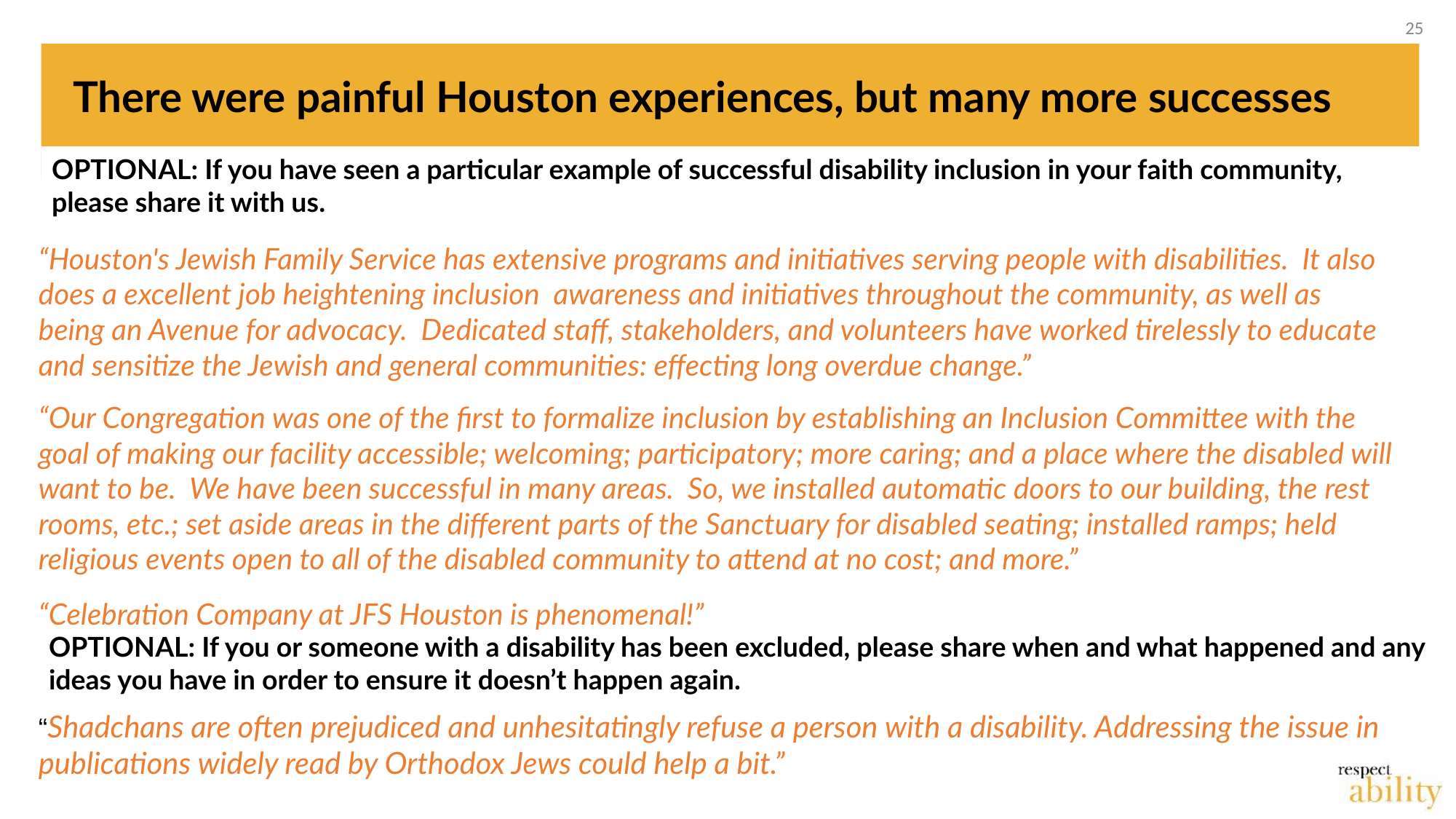

25
# There were painful Houston experiences, but many more successes
OPTIONAL: If you have seen a particular example of successful disability inclusion in your faith community, please share it with us.
“Houston's Jewish Family Service has extensive programs and initiatives serving people with disabilities.  It also does a excellent job heightening inclusion  awareness and initiatives throughout the community, as well as being an Avenue for advocacy.  Dedicated staff, stakeholders, and volunteers have worked tirelessly to educate and sensitize the Jewish and general communities: effecting long overdue change.”

“Our Congregation was one of the first to formalize inclusion by establishing an Inclusion Committee with the goal of making our facility accessible; welcoming; participatory; more caring; and a place where the disabled will want to be.  We have been successful in many areas.  So, we installed automatic doors to our building, the rest rooms, etc.; set aside areas in the different parts of the Sanctuary for disabled seating; installed ramps; held religious events open to all of the disabled community to attend at no cost; and more.”

“Celebration Company at JFS Houston is phenomenal!”

OPTIONAL: If you or someone with a disability has been excluded, please share when and what happened and any ideas you have in order to ensure it doesn’t happen again.
“Shadchans are often prejudiced and unhesitatingly refuse a person with a disability. Addressing the issue in publications widely read by Orthodox Jews could help a bit.”